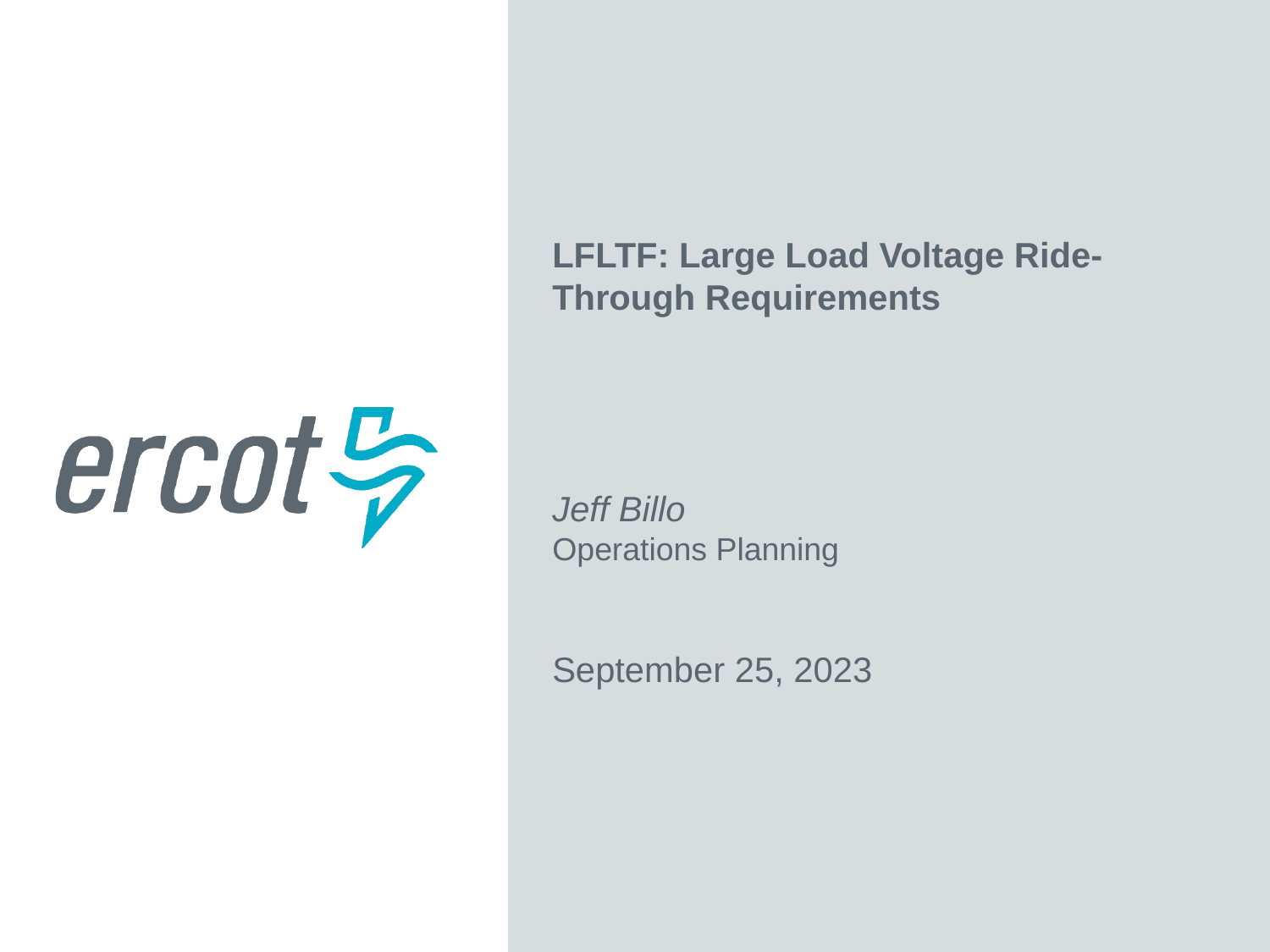

LFLTF: Large Load Voltage Ride-Through Requirements

Jeff Billo
Operations Planning

September 25, 2023